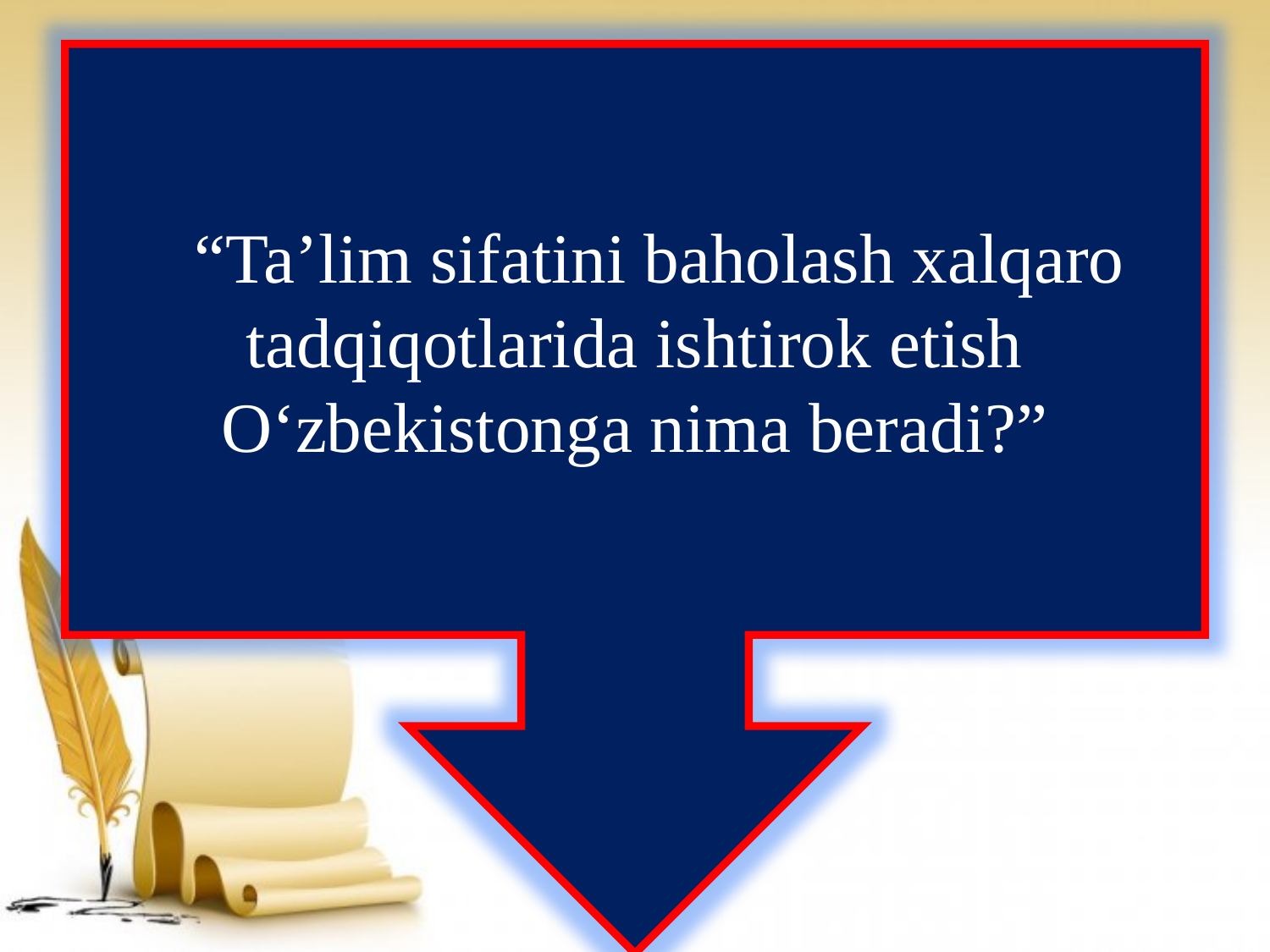

“Ta’lim sifatini baholash xalqaro tadqiqotlarida ishtirok etish O‘zbekistonga nima beradi?”